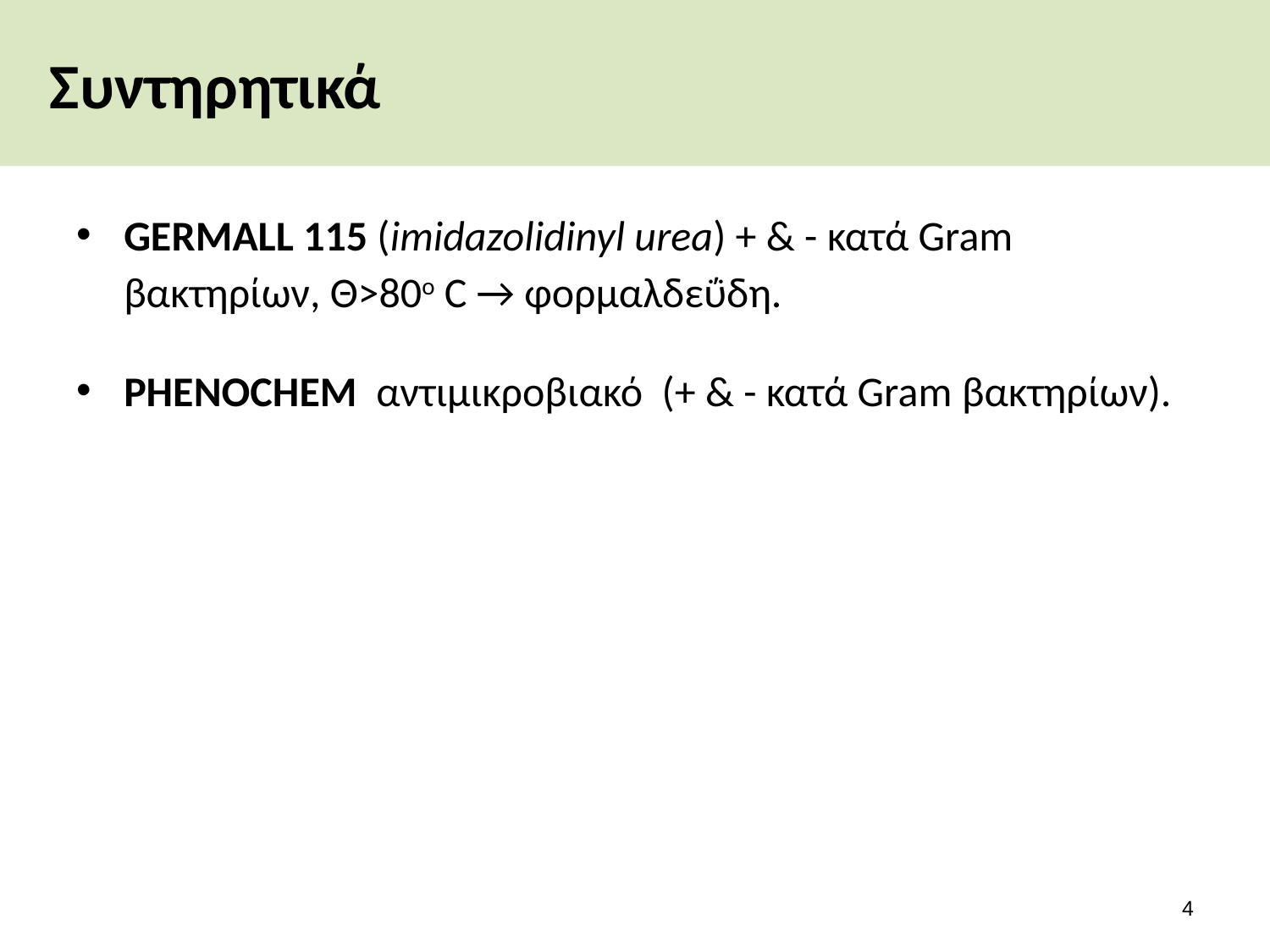

# Συντηρητικά
GERMALL 115 (imidazolidinyl urea) + & - κατά Gram βακτηρίων, Θ>80ο C → φορμαλδεΰδη.
PHENOCHEM  αντιμικροβιακό  (+ & - κατά Gram βακτηρίων).
4